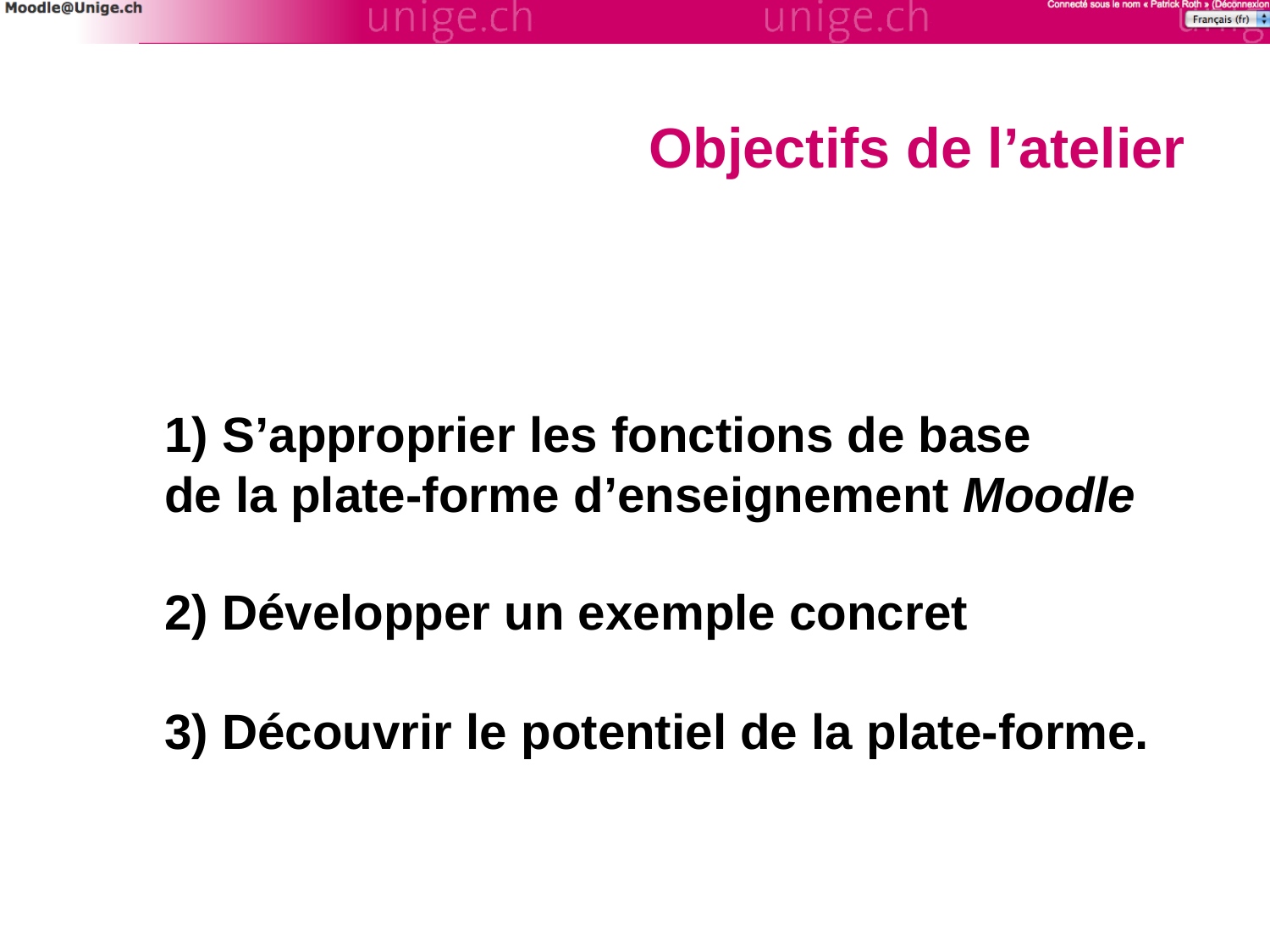

# Objectifs de l’atelier

1) S’approprier les fonctions de base
de la plate-forme d’enseignement Moodle

2) Développer un exemple concret

3) Découvrir le potentiel de la plate-forme.